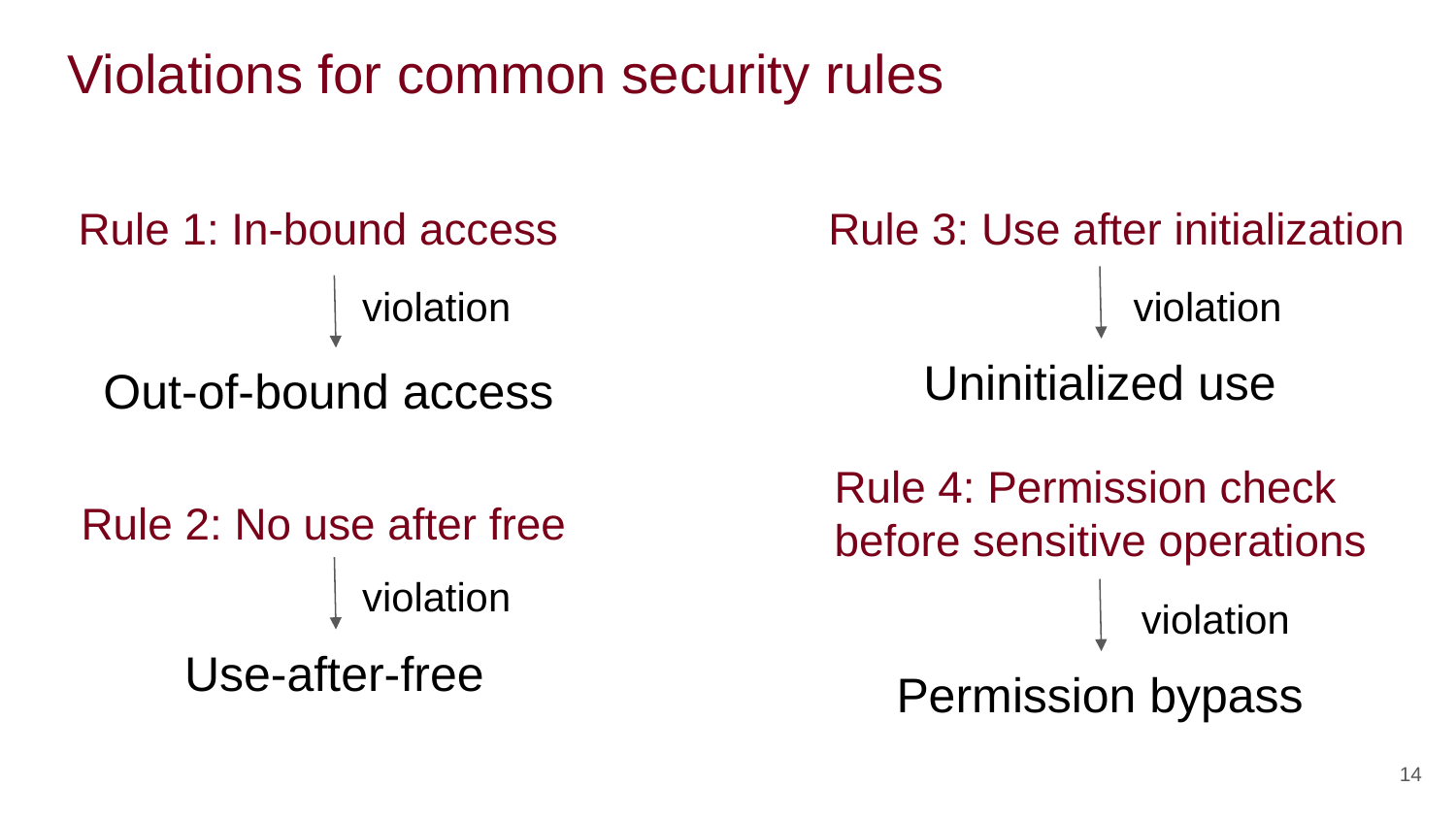

# Violations for common security rules
Rule 1: In-bound access
Rule 3: Use after initialization
violation
violation
Uninitialized use
Out-of-bound access
Rule 4: Permission check before sensitive operations

Rule 2: No use after free
violation
violation
Use-after-free

Permission bypass
14